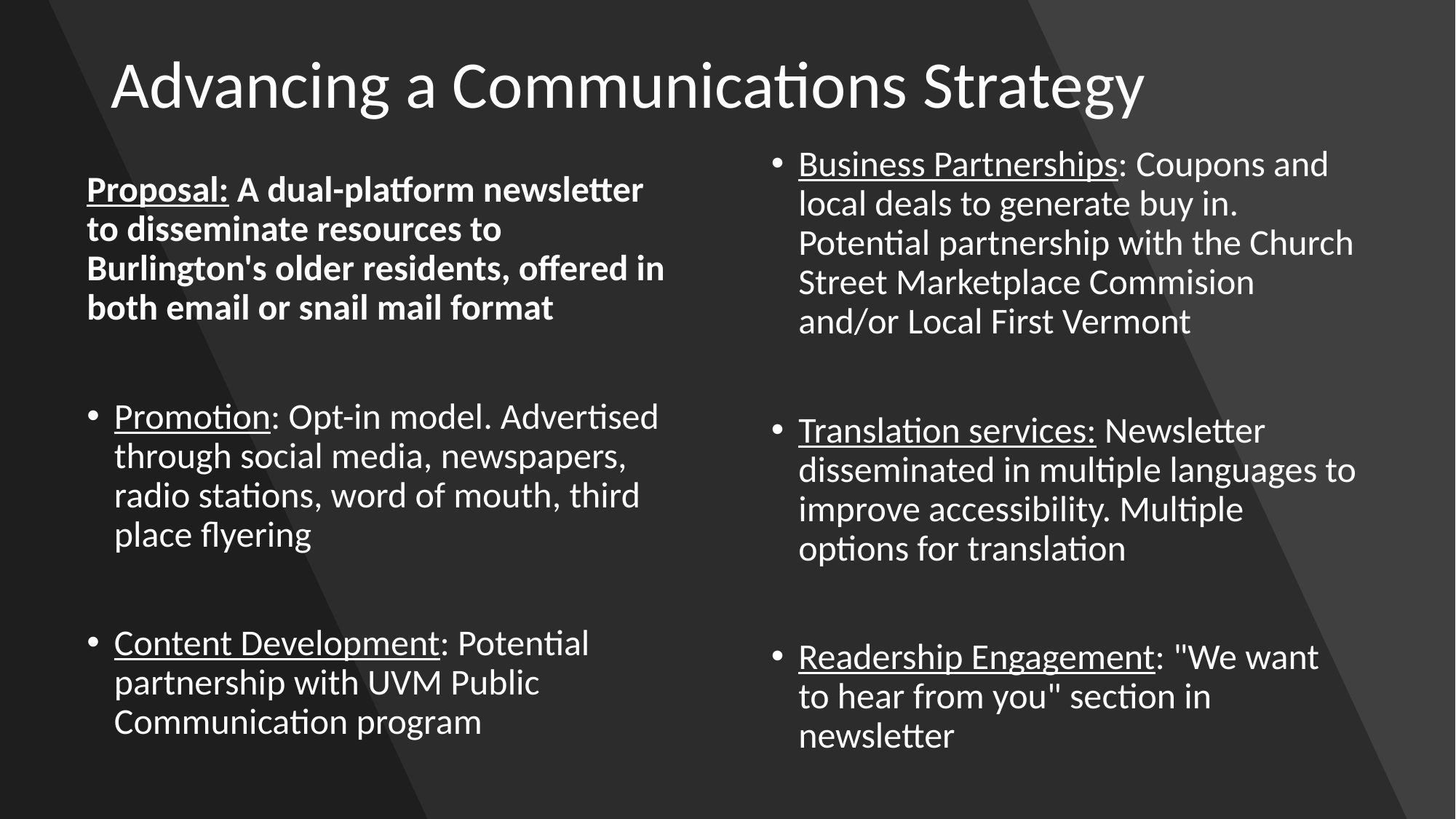

# Advancing a Communications Strategy

Business Partnerships: Coupons and local deals to generate buy in. Potential partnership with the Church Street Marketplace Commision and/or Local First Vermont

Translation services: Newsletter disseminated in multiple languages to improve accessibility. Multiple options for translation

Readership Engagement: "We want to hear from you" section in newsletter

Proposal: A dual-platform newsletter to disseminate resources to Burlington's older residents, offered in both email or snail mail format

Promotion: Opt-in model. Advertised through social media, newspapers, radio stations, word of mouth, third place flyering

Content Development: Potential partnership with UVM Public Communication program